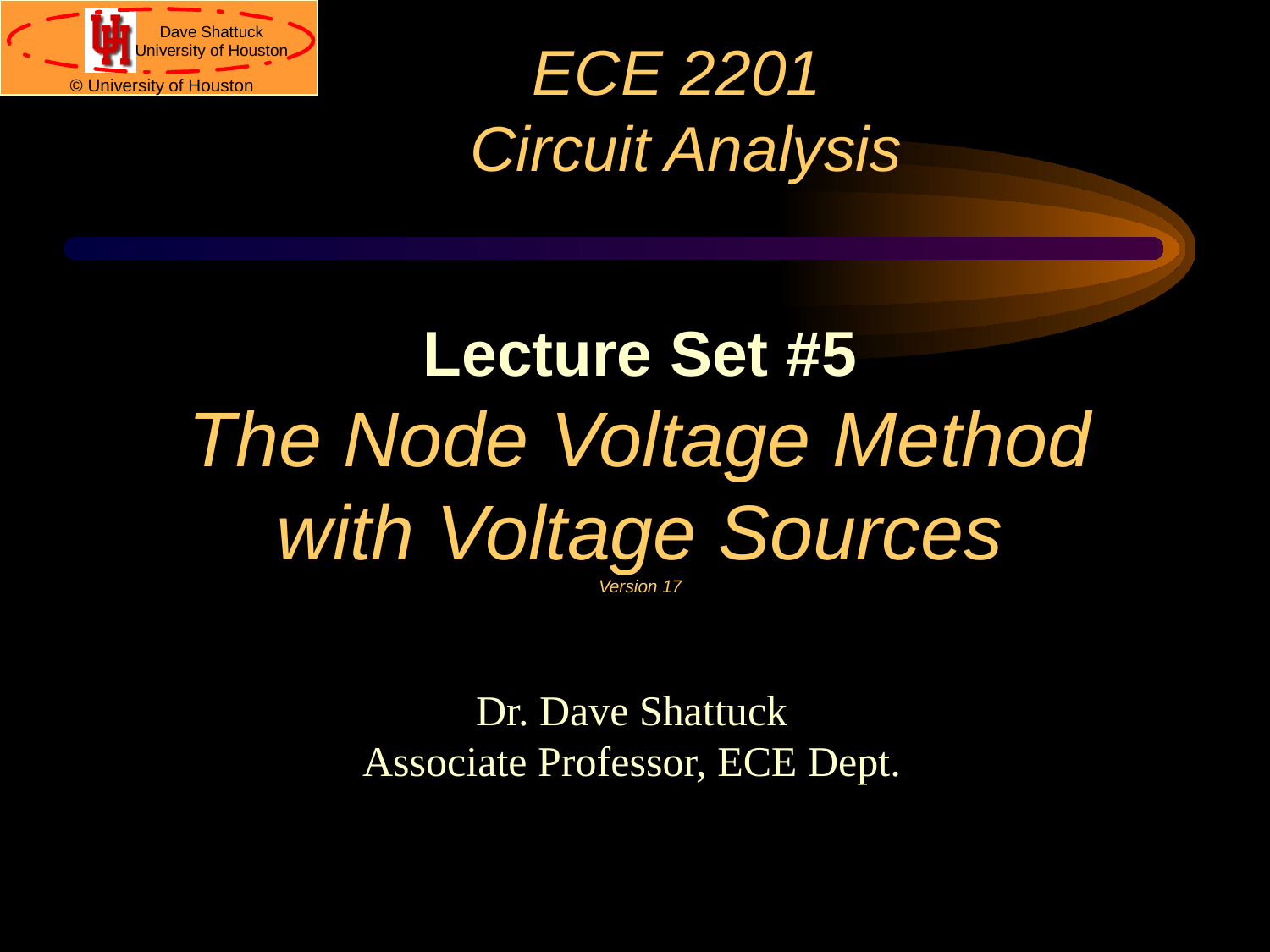

# ECE 2201 Circuit Analysis
Lecture Set #5
The Node Voltage Method with Voltage Sources
Version 17
Dr. Dave Shattuck
Associate Professor, ECE Dept.